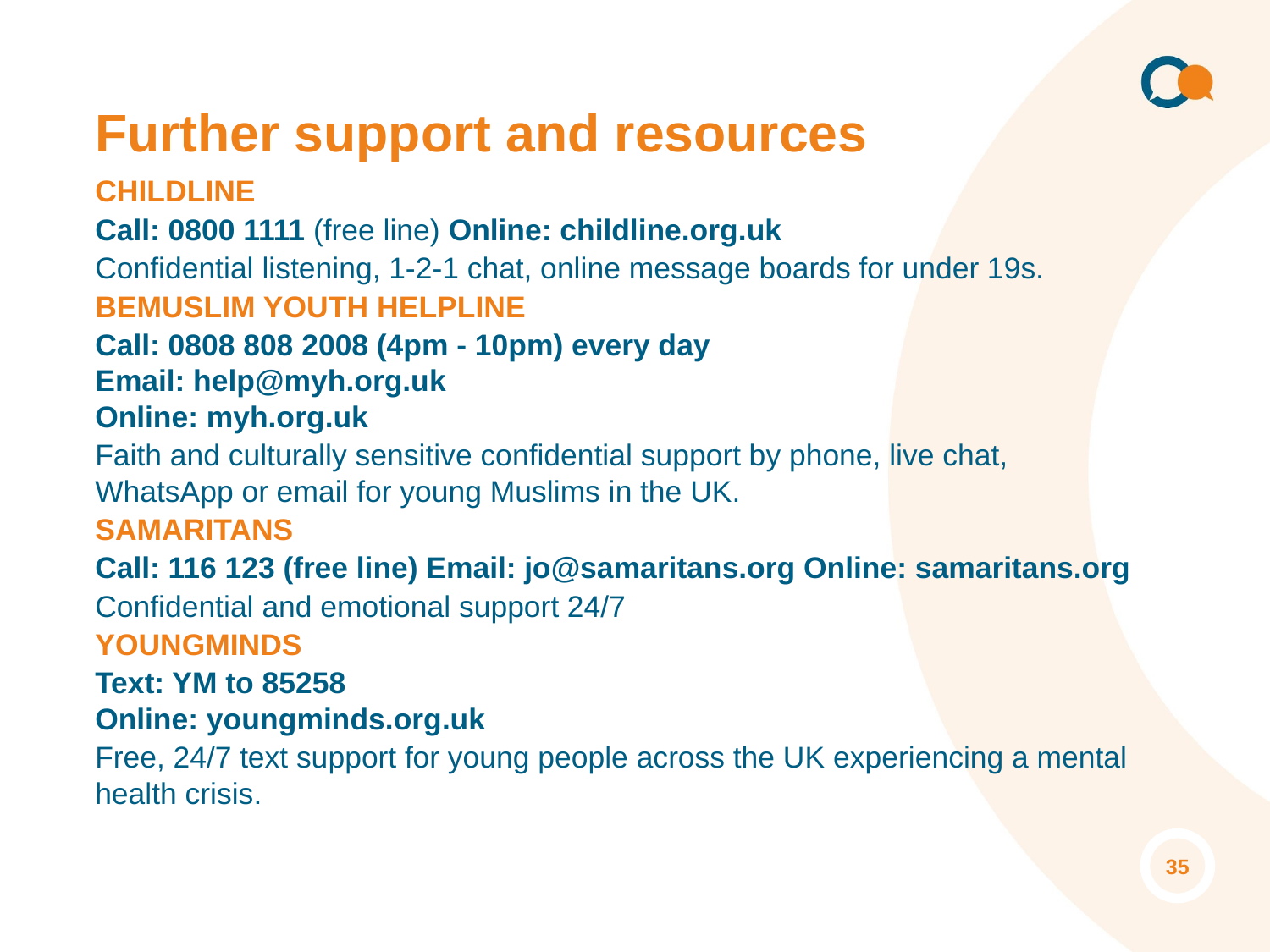

# Further support and resources
CHILDLINE
Call: 0800 1111 (free line) Online: childline.org.uk
Confidential listening, 1-2-1 chat, online message boards for under 19s.
BEMUSLIM YOUTH HELPLINE
Call: 0808 808 2008 (4pm - 10pm) every day
Email: help@myh.org.uk
Online: myh.org.uk
Faith and culturally sensitive confidential support by phone, live chat, WhatsApp or email for young Muslims in the UK.
SAMARITANS
Call: 116 123 (free line) Email: jo@samaritans.org Online: samaritans.org
Confidential and emotional support 24/7
YOUNGMINDS
Text: YM to 85258
Online: youngminds.org.uk
Free, 24/7 text support for young people across the UK experiencing a mental health crisis.

35